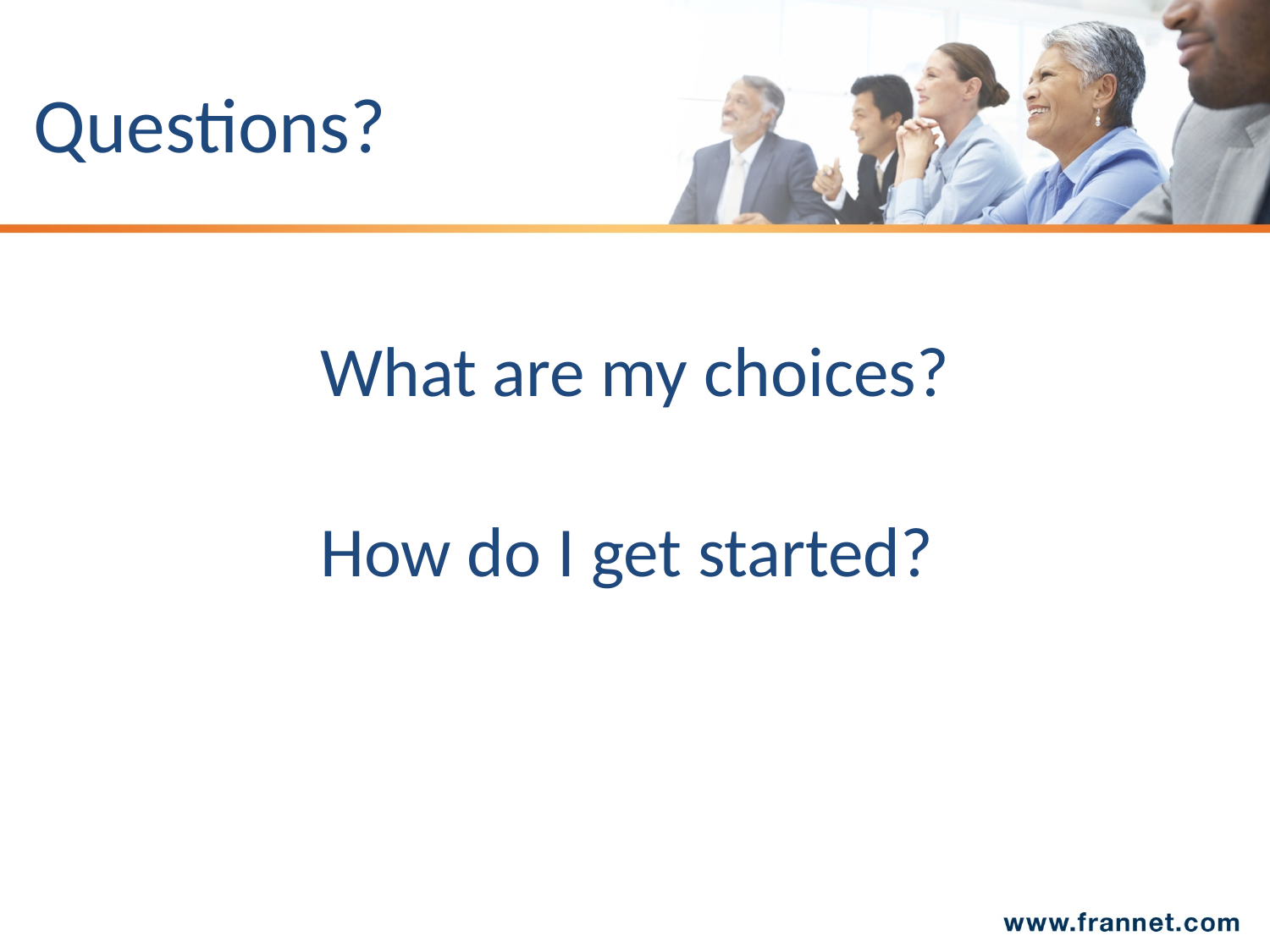

What are my choices?

How do I get started?

Questions?